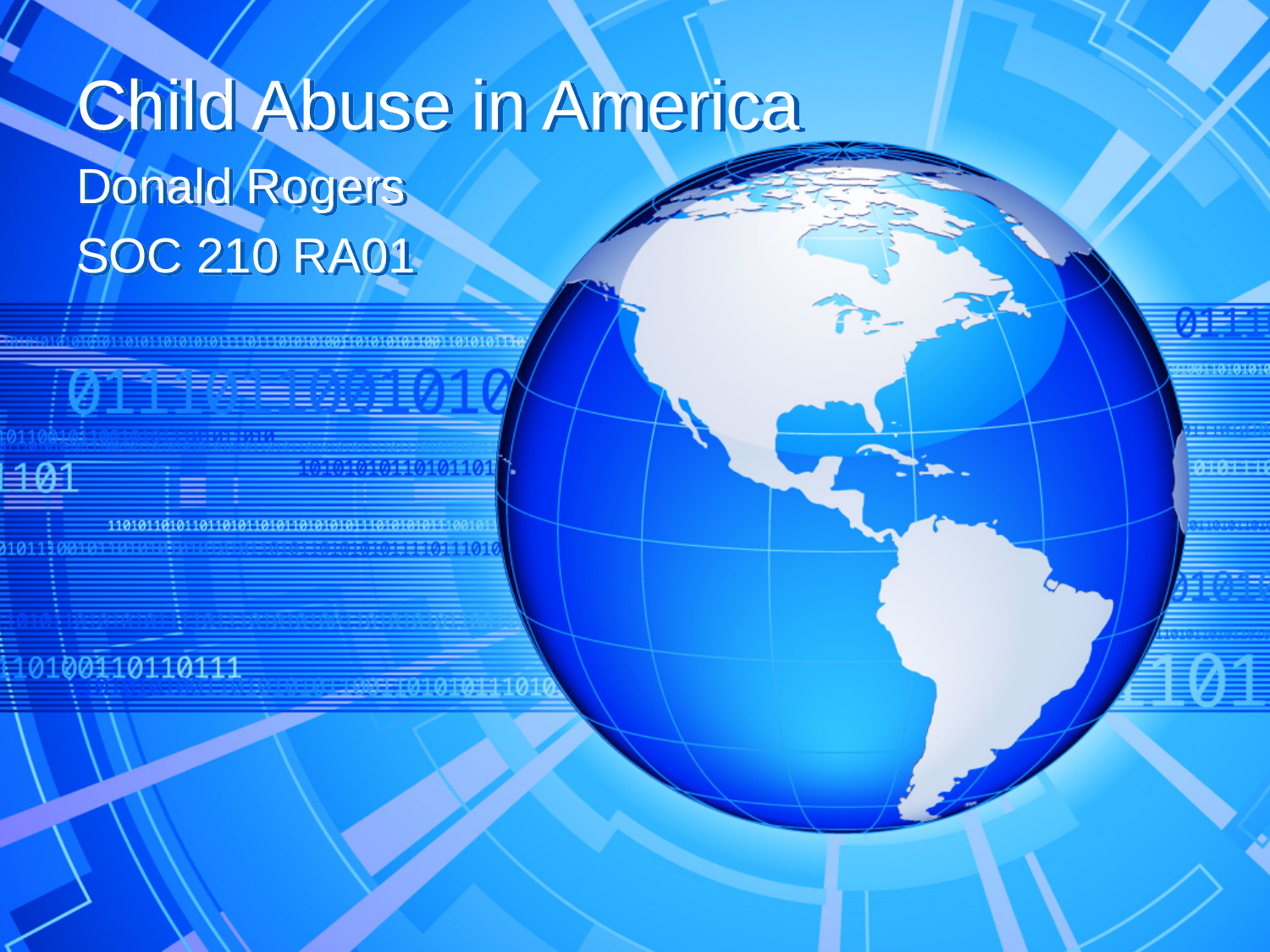

# Child Abuse in America
Donald Rogers
SOC 210 RA01